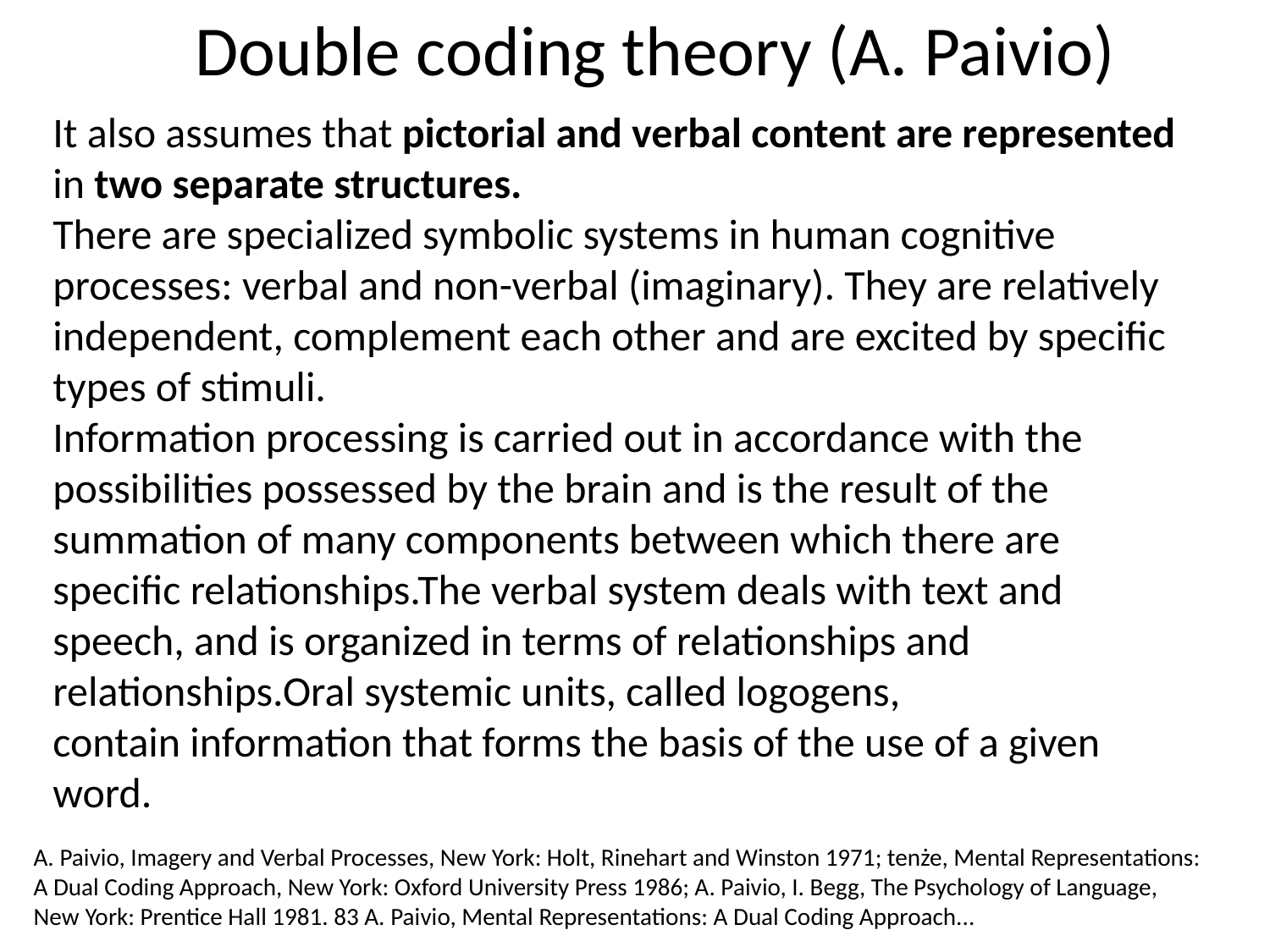

Double coding theory (A. Paivio)
It also assumes that pictorial and verbal content are represented in two separate structures.
There are specialized symbolic systems in human cognitive processes: verbal and non-verbal (imaginary). They are relatively independent, complement each other and are excited by specific types of stimuli.
Information processing is carried out in accordance with the possibilities possessed by the brain and is the result of the summation of many components between which there are specific relationships.The verbal system deals with text and speech, and is organized in terms of relationships and relationships.Oral systemic units, called logogens,
contain information that forms the basis of the use of a given word.
A. Paivio, Imagery and Verbal Processes, New York: Holt, Rinehart and Winston 1971; tenże, Mental Representations: A Dual Coding Approach, New York: Oxford University Press 1986; A. Paivio, I. Begg, The Psychology of Language, New York: Prentice Hall 1981. 83 A. Paivio, Mental Representations: A Dual Coding Approach...